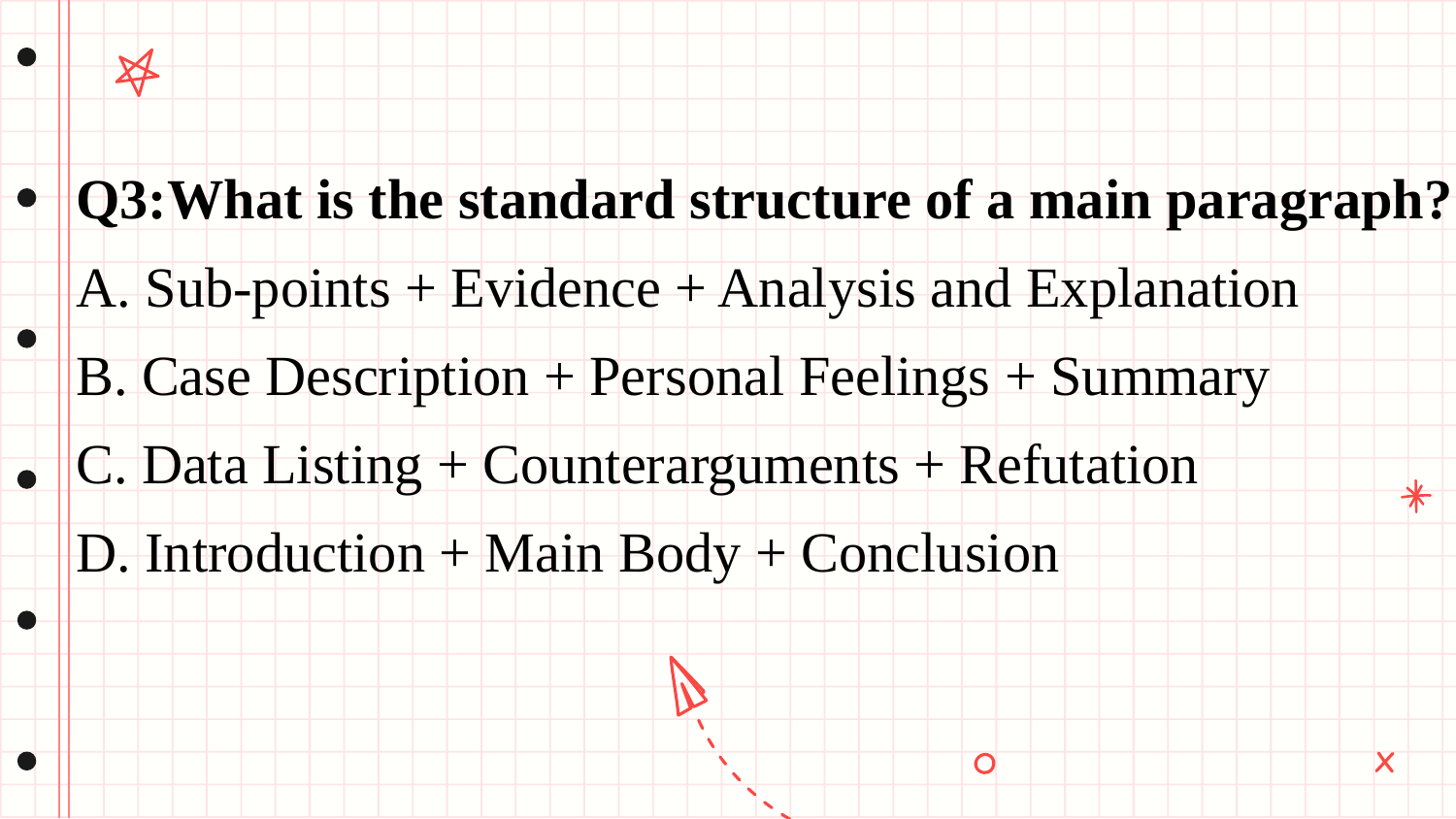

Q3:What is the standard structure of a main paragraph?
A. Sub-points + Evidence + Analysis and Explanation
B. Case Description + Personal Feelings + Summary
C. Data Listing + Counterarguments + Refutation
D. Introduction + Main Body + Conclusion